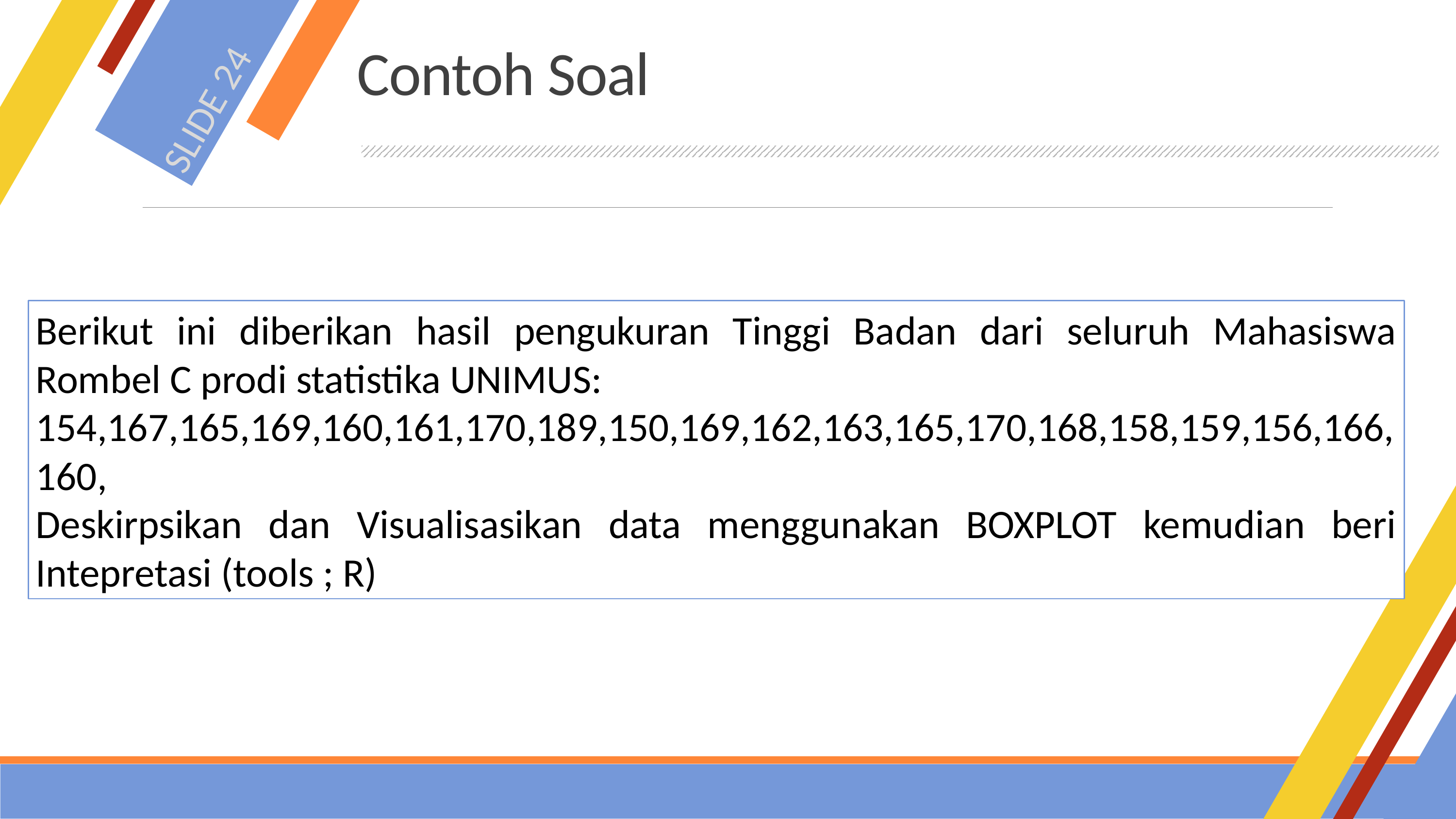

# Contoh Soal
SLIDE 24

Berikut ini diberikan hasil pengukuran Tinggi Badan dari seluruh Mahasiswa Rombel C prodi statistika UNIMUS:
154,167,165,169,160,161,170,189,150,169,162,163,165,170,168,158,159,156,166, 160,
Deskirpsikan dan Visualisasikan data menggunakan BOXPLOT kemudian beri Intepretasi (tools ; R)